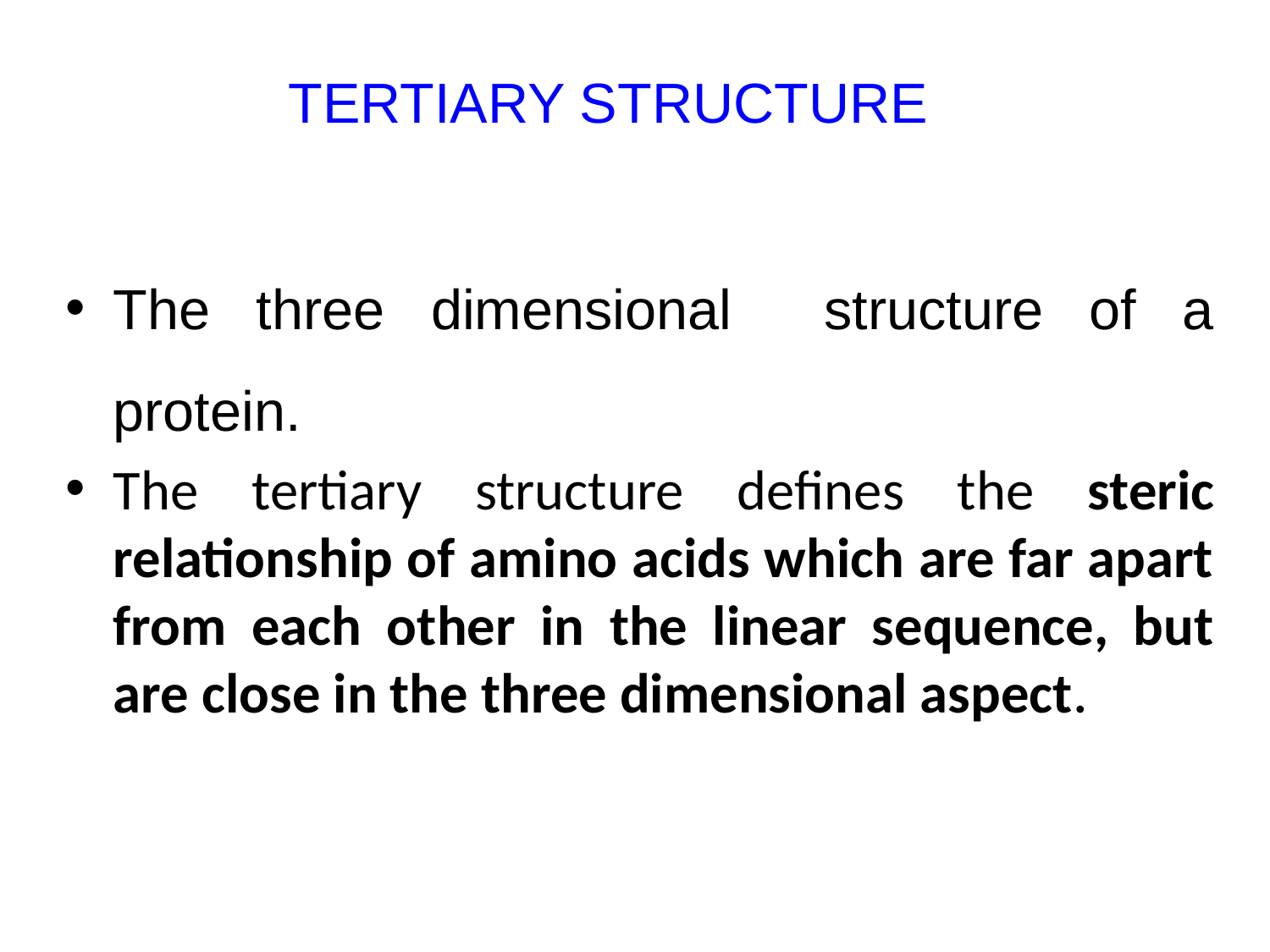

# TERTIARY STRUCTURE
The three dimensional  structure of a protein.
The tertiary structure defines the steric relationship of amino acids which are far apart from each other in the linear sequence, but are close in the three dimensional aspect.